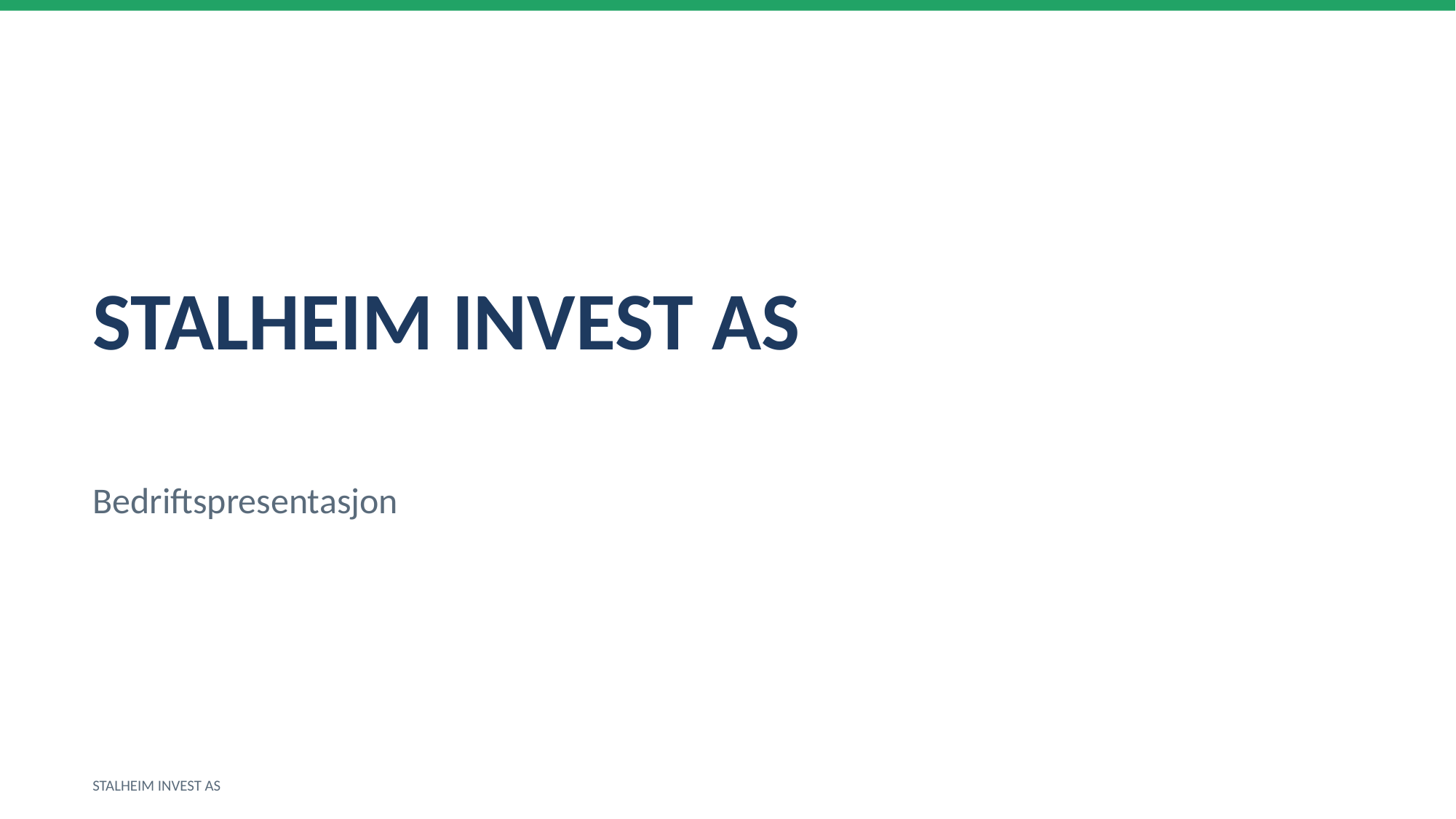

STALHEIM INVEST AS
Bedriftspresentasjon
STALHEIM INVEST AS